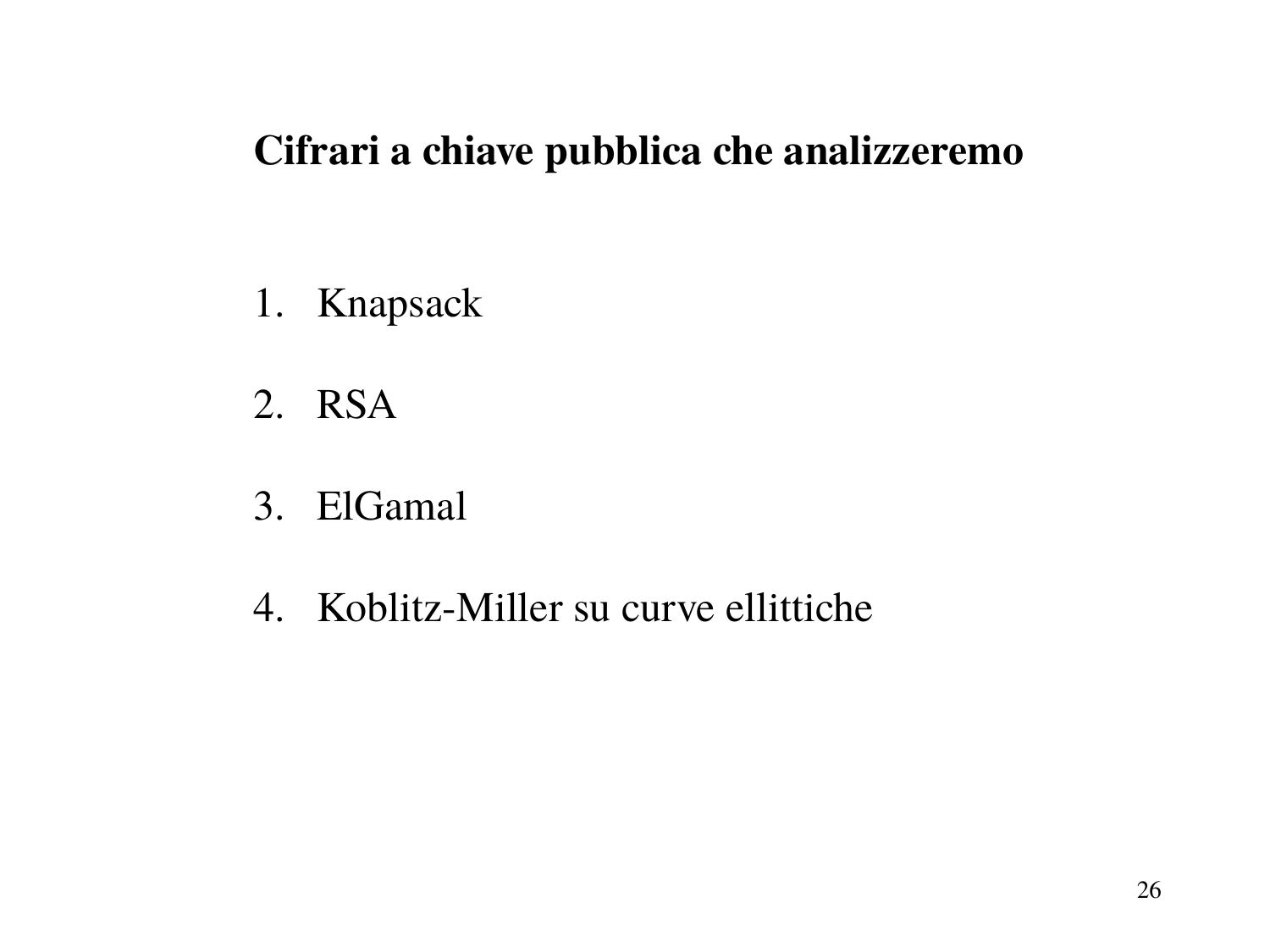

Cifrari a chiave pubblica che analizzeremo

Knapsack

RSA

ElGamal

Koblitz-Miller su curve ellittiche
26